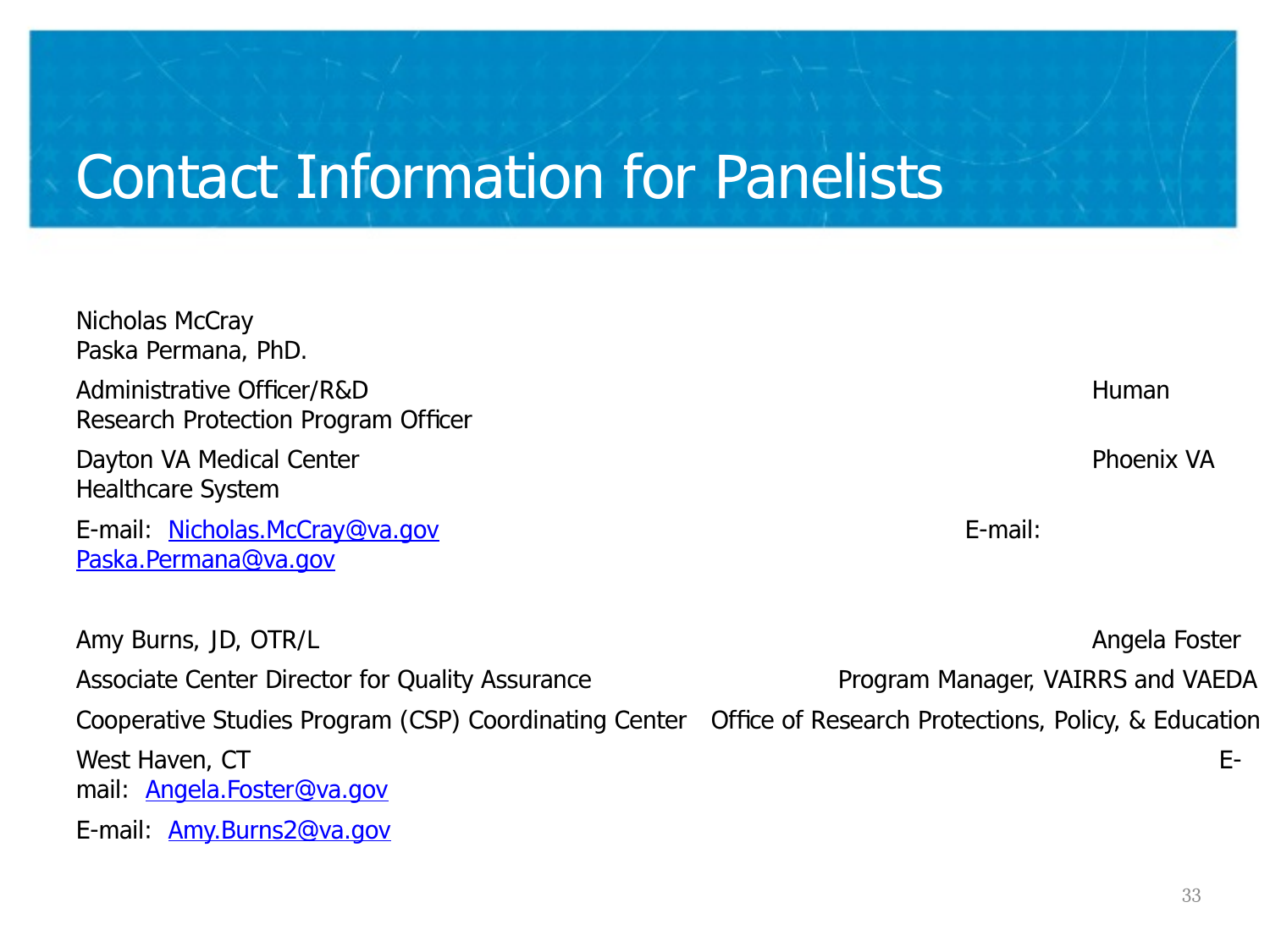

# Contact Information for Panelists

Nicholas McCray								Paska Permana, PhD.
Administrative Officer/R&D 						Human Research Protection Program Officer
Dayton VA Medical Center						Phoenix VA Healthcare System
E-mail:  Nicholas.McCray@va.gov					E-mail:  Paska.Permana@va.gov

Amy Burns, JD, OTR/L							Angela Foster
Associate Center Director for Quality Assurance		Program Manager, VAIRRS and VAEDA
Cooperative Studies Program (CSP) Coordinating Center 	Office of Research Protections, Policy, & Education
West Haven, CT 								E-mail:  Angela.Foster@va.gov
E-mail:  Amy.Burns2@va.gov